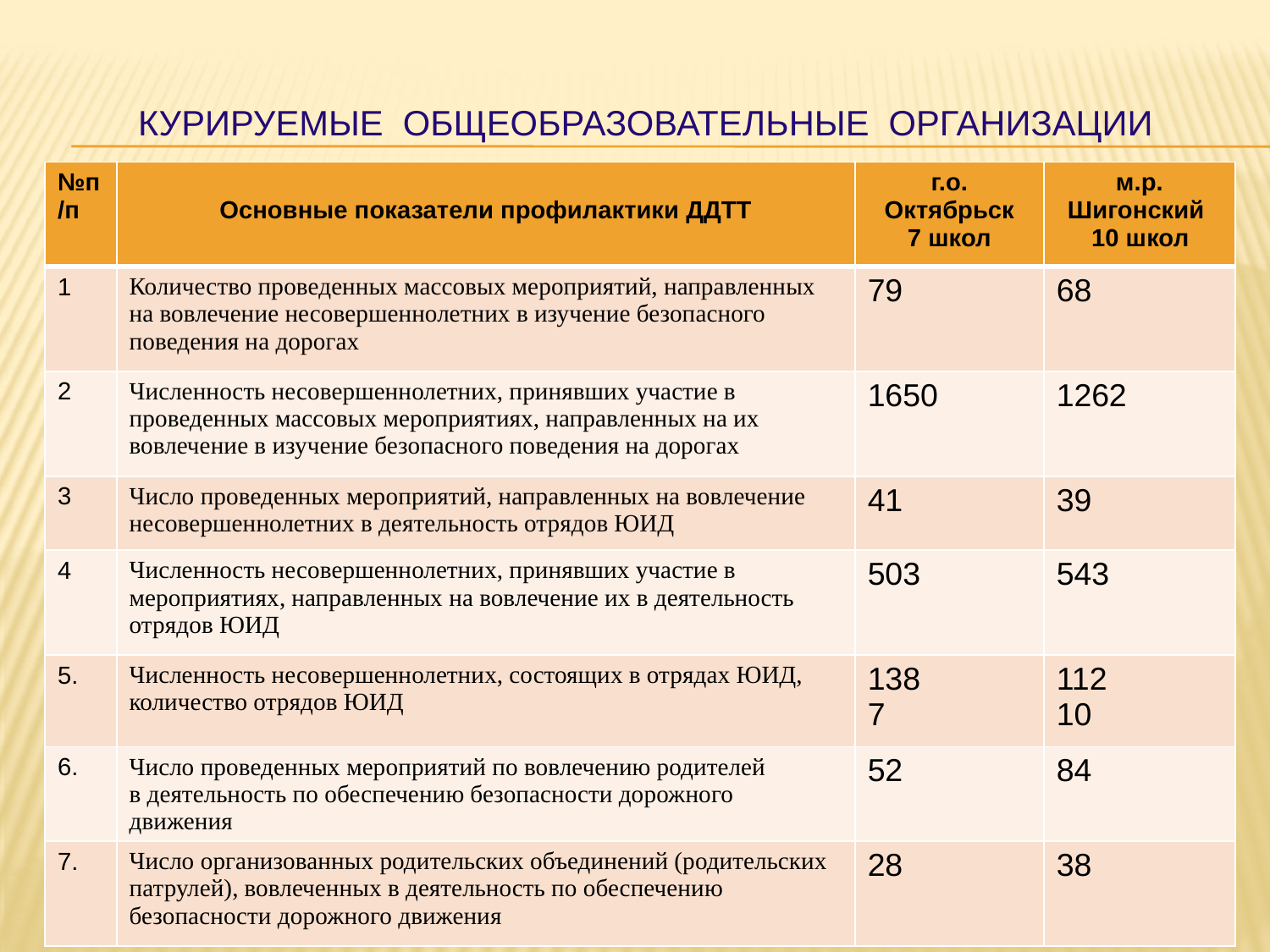

# Курируемые  общеобразовательные  организации
| №п/п | Основные показатели профилактики ДДТТ | г.о. Октябрьск 7 школ | м.р. Шигонский 10 школ |
| --- | --- | --- | --- |
| 1 | Количество проведенных массовых мероприятий, направленных на вовлечение несовершеннолетних в изучение безопасного поведения на дорогах | 79 | 68 |
| 2 | Численность несовершеннолетних, принявших участие в проведенных массовых мероприятиях, направленных на их вовлечение в изучение безопасного поведения на дорогах | 1650 | 1262 |
| 3 | Число проведенных мероприятий, направленных на вовлечение несовершеннолетних в деятельность отрядов ЮИД | 41 | 39 |
| 4 | Численность несовершеннолетних, принявших участие в мероприятиях, направленных на вовлечение их в деятельность отрядов ЮИД | 503 | 543 |
| 5. | Численность несовершеннолетних, состоящих в отрядах ЮИД, количество отрядов ЮИД | 138 7 | 112 10 |
| 6. | Число проведенных мероприятий по вовлечению родителей в деятельность по обеспечению безопасности дорожного движения | 52 | 84 |
| 7. | Число организованных родительских объединений (родительских патрулей), вовлеченных в деятельность по обеспечению безопасности дорожного движения | 28 | 38 |